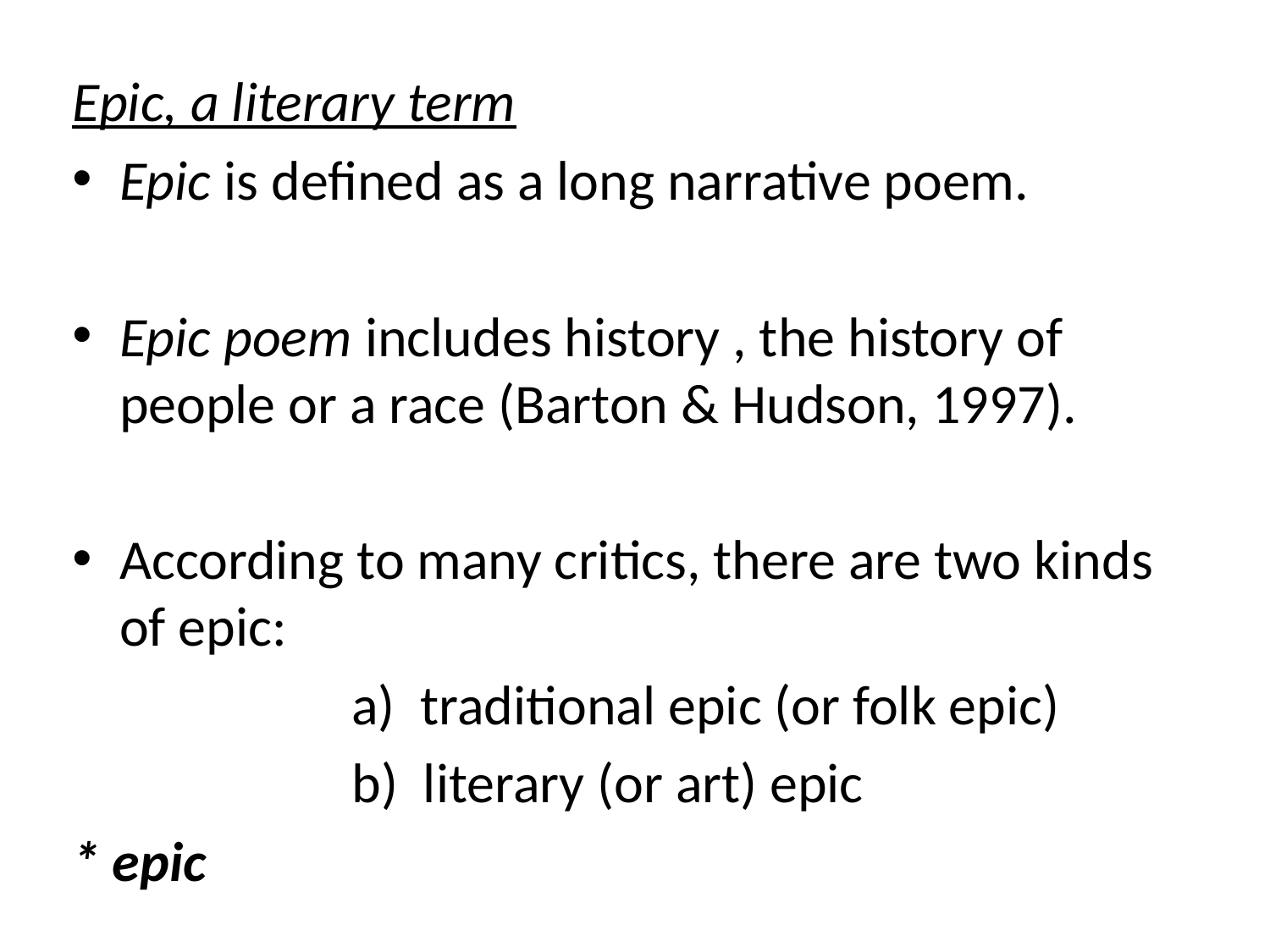

Epic, a literary term
Epic is defined as a long narrative poem.

Epic poem includes history , the history of people or a race (Barton & Hudson, 1997).

According to many critics, there are two kinds of epic:
                      a)  traditional epic (or folk epic)
                      b)  literary (or art) epic
* epic